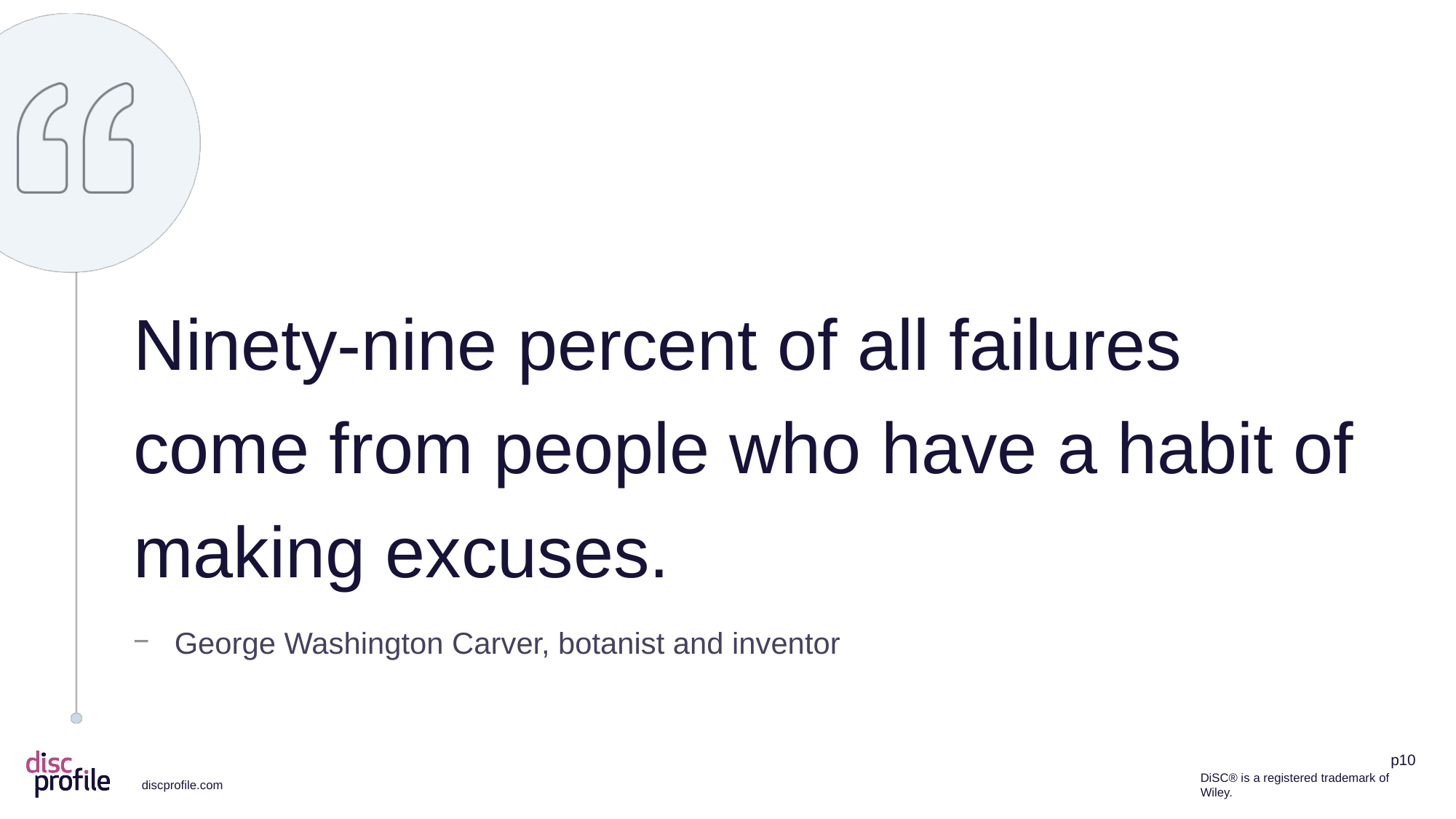

Ninety-nine percent of all failures come from people who have a habit of making excuses.
George Washington Carver, botanist and inventor